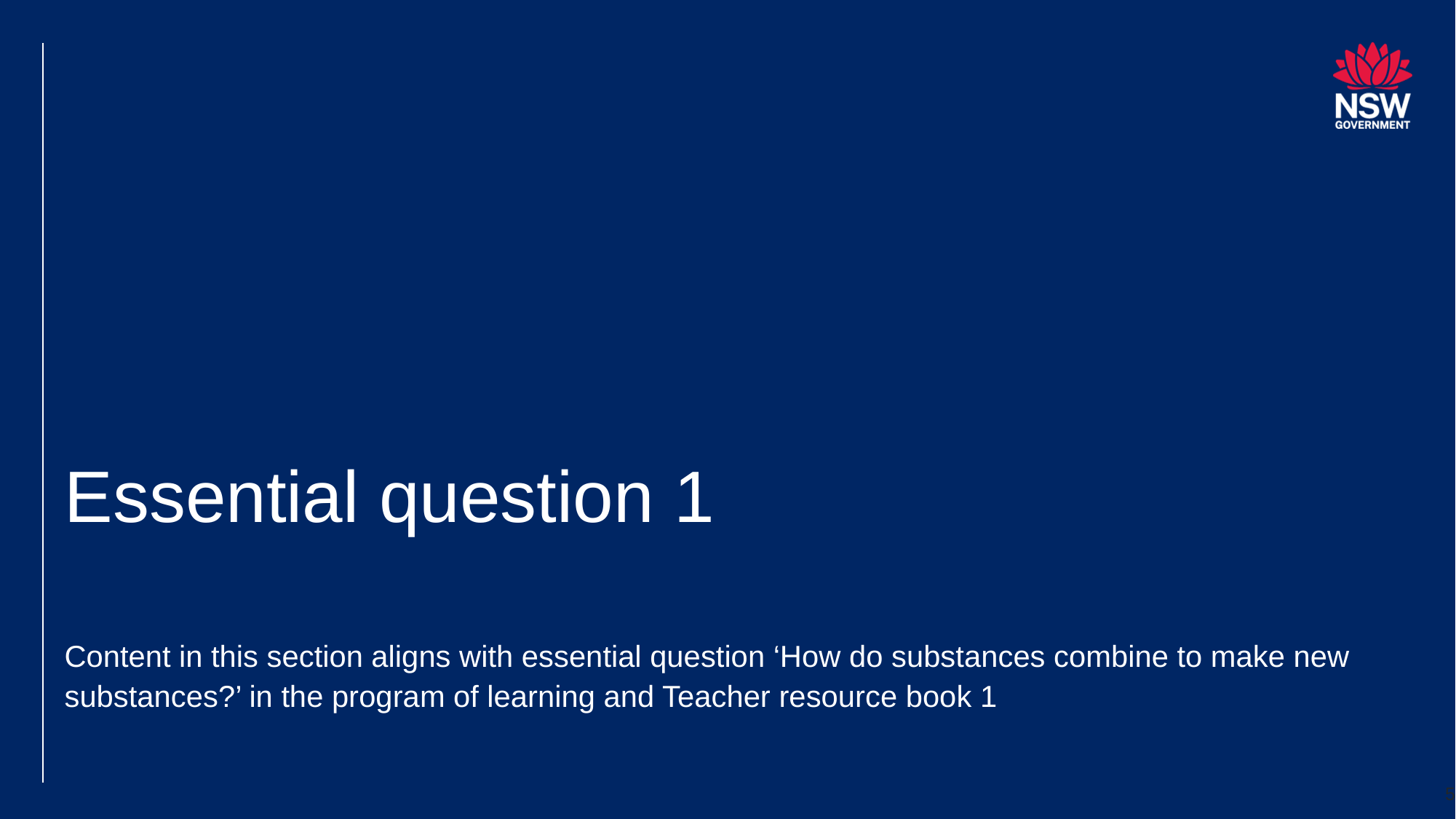

# Essential question 1 Content in this section aligns with essential question ‘How do substances combine to make new substances?’ in the program of learning and Teacher resource book 1
5